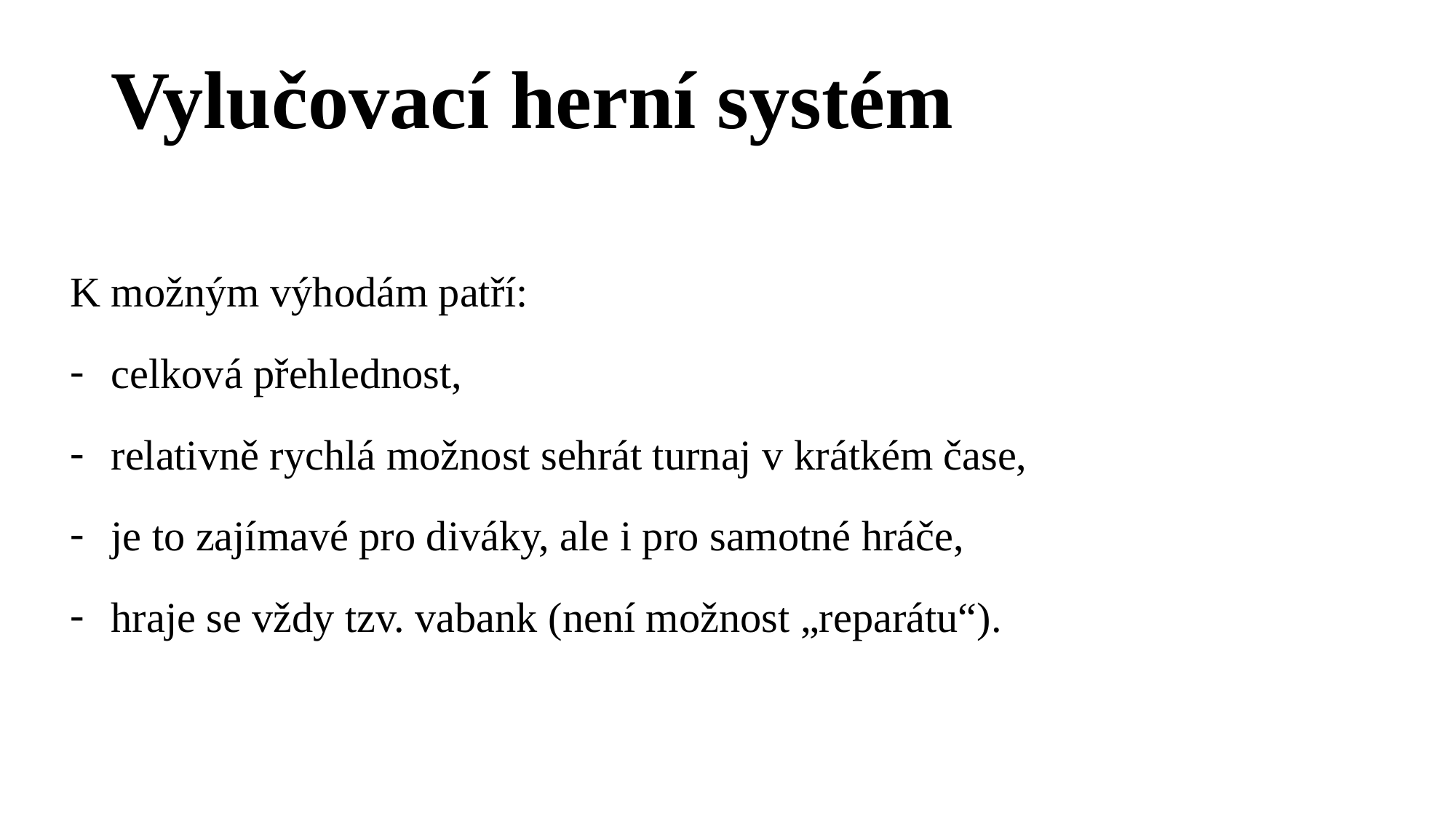

# Vylučovací herní systém

K možným výhodám patří:
celková přehlednost,
relativně rychlá možnost sehrát turnaj v krátkém čase,
je to zajímavé pro diváky, ale i pro samotné hráče,
hraje se vždy tzv. vabank (není možnost „reparátu“).